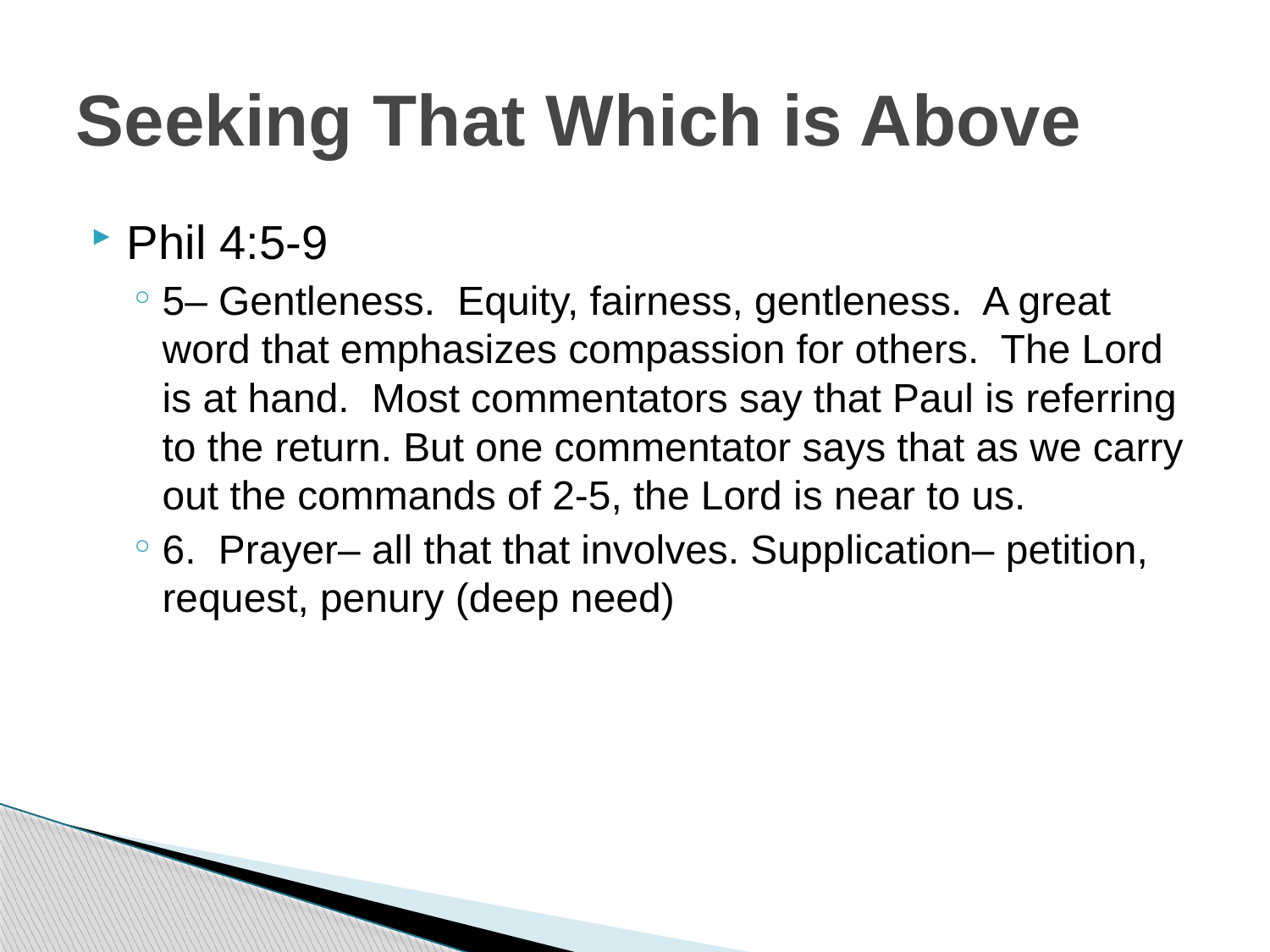

# Seeking That Which is Above
Phil 4:5-9
5– Gentleness.  Equity, fairness, gentleness.  A great word that emphasizes compassion for others.  The Lord is at hand.  Most commentators say that Paul is referring to the return. But one commentator says that as we carry out the commands of 2-5, the Lord is near to us.
6.  Prayer– all that that involves. Supplication– petition, request, penury (deep need)